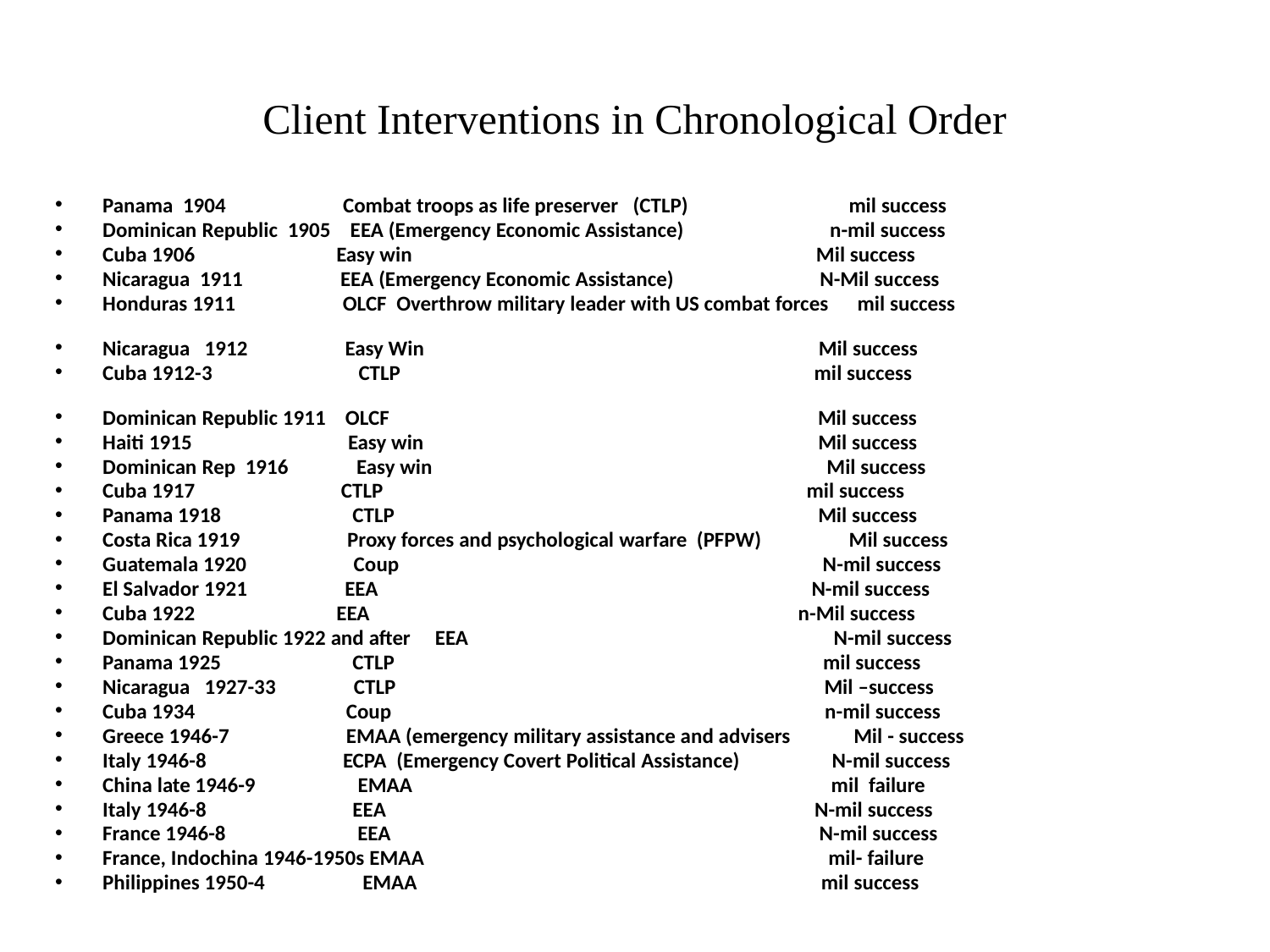

# Client Interventions in Chronological Order
Panama  1904                        Combat troops as life preserver   (CTLP)                                 mil success
Dominican Republic  1905    EEA (Emergency Economic Assistance)                              n-mil success
Cuba 1906                             Easy win                                                                                   Mil success
Nicaragua  1911                    EEA (Emergency Economic Assistance)                              N-Mil success
Honduras 1911                      OLCF  Overthrow military leader with US combat forces      mil success
Nicaragua   1912                    Easy Win                                                                                 Mil success
Cuba 1912-3                              CTLP                                                                                     mil success
Dominican Republic 1911    OLCF                                                                                        Mil success
Haiti 1915                                Easy win                                                                                 Mil success
Dominican Rep  1916              Easy win                                                                                 Mil success
Cuba 1917                              CTLP                                                                                       mil success
Panama 1918                           CTLP                                                                                       Mil success
Costa Rica 1919                      Proxy forces and psychological warfare  (PFPW)                  Mil success
Guatemala 1920                      Coup                                                                                       N-mil success
El Salvador 1921                    EEA                                                                                         N-mil success
Cuba 1922                             EEA                                                                                        n-Mil success
Dominican Republic 1922 and after     EEA                                                                           N-mil success
Panama 1925                           CTLP                                                                                        mil success
Nicaragua   1927-33                CTLP                                                                                        Mil –success
Cuba 1934                               Coup                                                                                         n-mil success
Greece 1946-7                        EMAA (emergency military assistance and advisers             Mil - success
Italy 1946-8                            ECPA  (Emergency Covert Political Assistance)                   N-mil success
China late 1946-9                     EMAA                                                                                      mil  failure
Italy 1946-8                              EEA                                                                                        N-mil success
France 1946-8                           EEA                                                                                        N-mil success
France, Indochina 1946-1950s EMAA                                                                                   mil- failure
Philippines 1950-4                    EMAA                                                                                   mil success